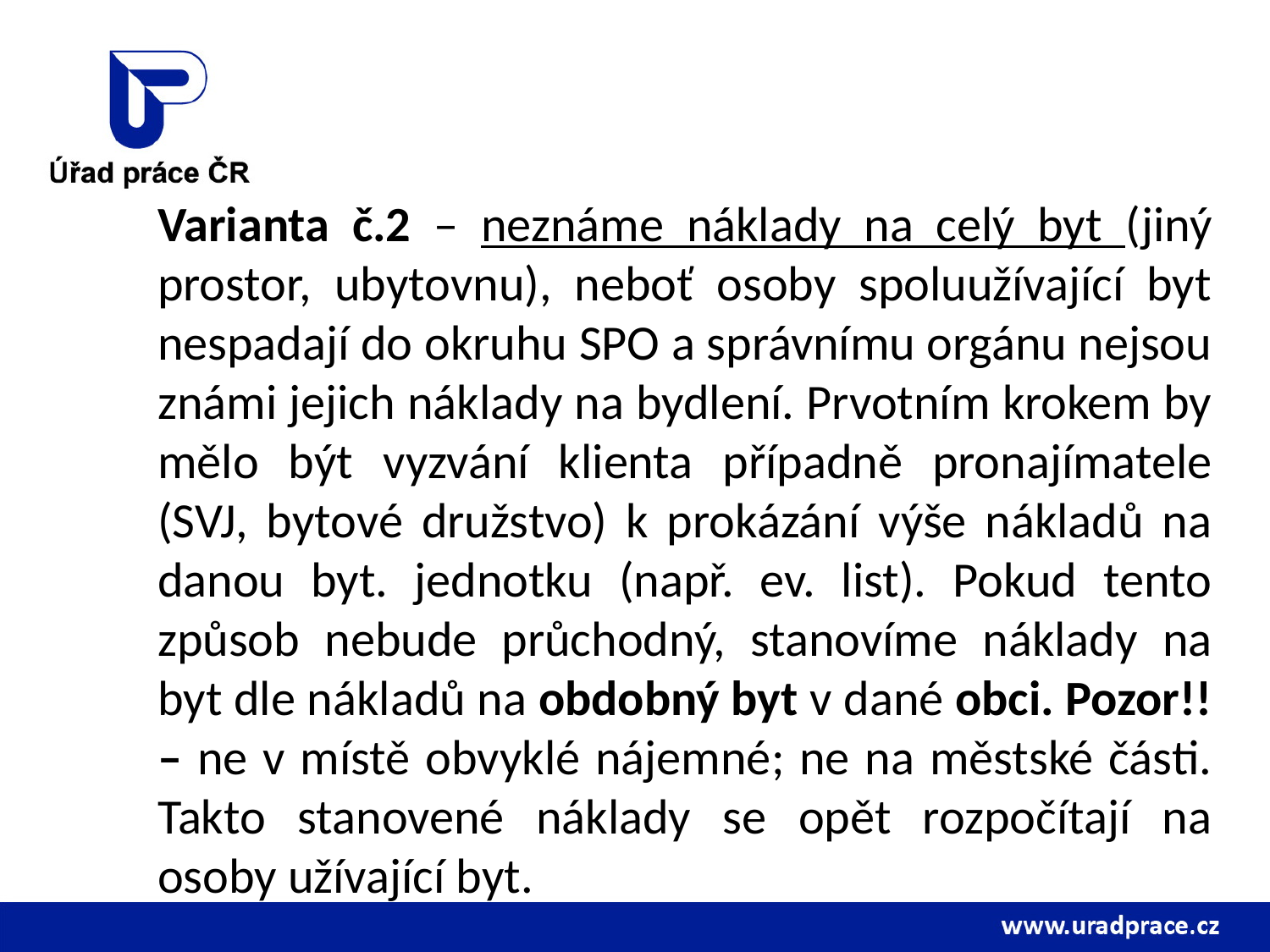

Varianta č.2 – neznáme náklady na celý byt (jiný prostor, ubytovnu), neboť osoby spoluužívající byt nespadají do okruhu SPO a správnímu orgánu nejsou známi jejich náklady na bydlení. Prvotním krokem by mělo být vyzvání klienta případně pronajímatele (SVJ, bytové družstvo) k prokázání výše nákladů na danou byt. jednotku (např. ev. list). Pokud tento způsob nebude průchodný, stanovíme náklady na byt dle nákladů na obdobný byt v dané obci. Pozor!! – ne v místě obvyklé nájemné; ne na městské části. Takto stanovené náklady se opět rozpočítají na osoby užívající byt.

Varianta č.3 - neznáme náklady na celý byt a v dané obci se obdobný byt nenachází. V tomto případě se náklady stanový u bytů dle normativů SSP (nájemce = normativy pro nájemce, vlastník+družstevník  = normativy pro vlastnickou formu bydlení), u jiného než obytného prostoru a ubytovacích zařízení do výše, která je v místě obvyklá, maximálně však do výše 90% normativů dle SSP pro nájemní formu bydlení.
Pro všechny varianty platí: pokud skutečné náklady jsou nižší než výše uvedené „stropní hodnoty” (varianta č.2 a 3), započítáme ve výši skutečných nákladů.
Pozor!! - Nutné postupovat systematicky – nelze hned využít variantu č. 3.